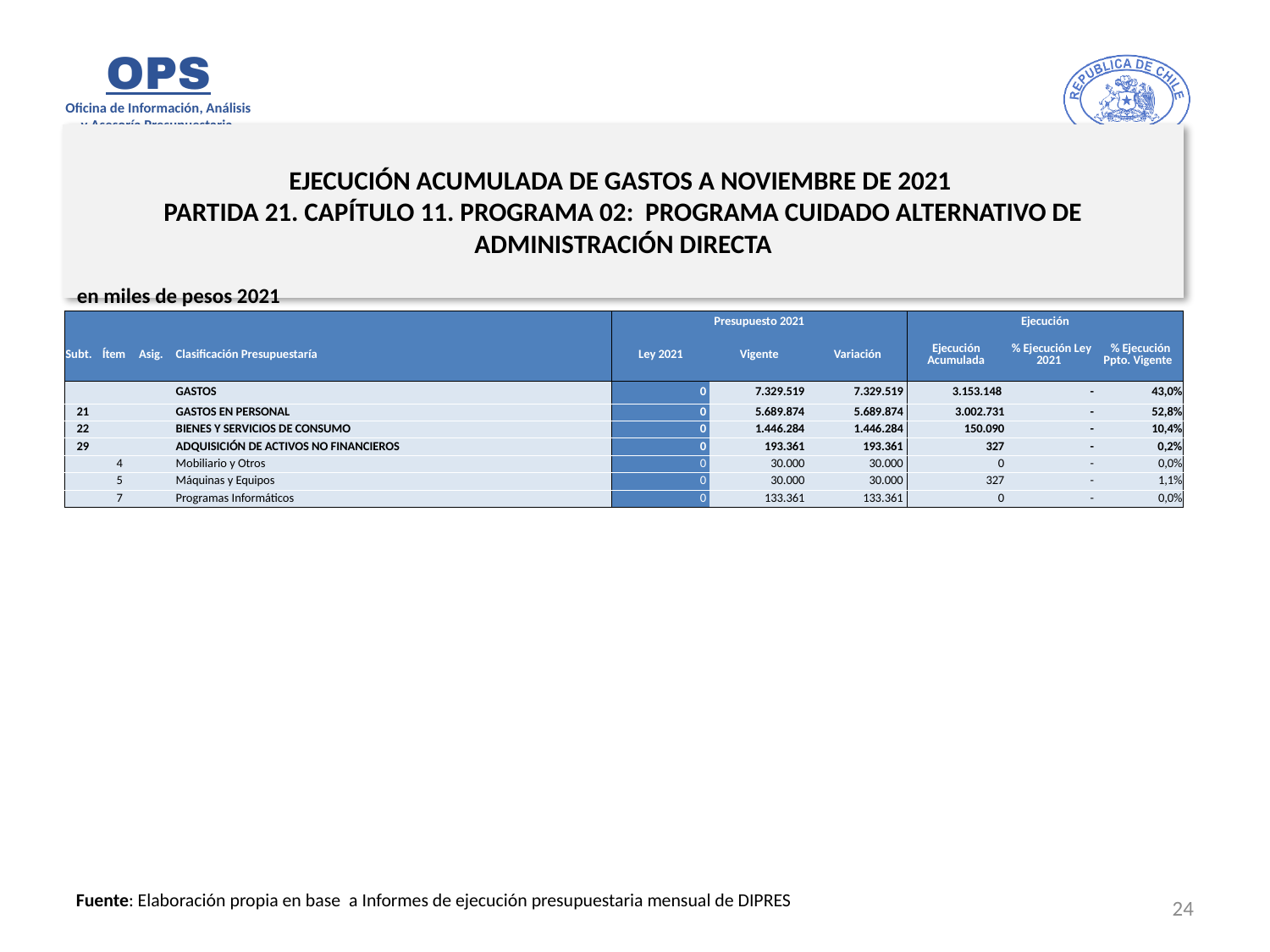

# EJECUCIÓN ACUMULADA DE GASTOS A NOVIEMBRE DE 2021 PARTIDA 21. CAPÍTULO 11. PROGRAMA 02:  PROGRAMA CUIDADO ALTERNATIVO DE ADMINISTRACIÓN DIRECTA
en miles de pesos 2021
|  |  |  |  | Presupuesto 2021 |  |  | Ejecución |  |  |
| --- | --- | --- | --- | --- | --- | --- | --- | --- | --- |
| Subt. | Ítem | Asig. | Clasificación Presupuestaría | Ley 2021 | Vigente | Variación | Ejecución Acumulada | % Ejecución Ley 2021 | % Ejecución Ppto. Vigente |
|  |  |  | GASTOS | 0 | 7.329.519 | 7.329.519 | 3.153.148 | - | 43,0% |
| 21 |  |  | GASTOS EN PERSONAL | 0 | 5.689.874 | 5.689.874 | 3.002.731 | - | 52,8% |
| 22 |  |  | BIENES Y SERVICIOS DE CONSUMO | 0 | 1.446.284 | 1.446.284 | 150.090 | - | 10,4% |
| 29 |  |  | ADQUISICIÓN DE ACTIVOS NO FINANCIEROS | 0 | 193.361 | 193.361 | 327 | - | 0,2% |
|  | 4 |  | Mobiliario y Otros | 0 | 30.000 | 30.000 | 0 | - | 0,0% |
|  | 5 |  | Máquinas y Equipos | 0 | 30.000 | 30.000 | 327 | - | 1,1% |
|  | 7 |  | Programas Informáticos | 0 | 133.361 | 133.361 | 0 | - | 0,0% |
24